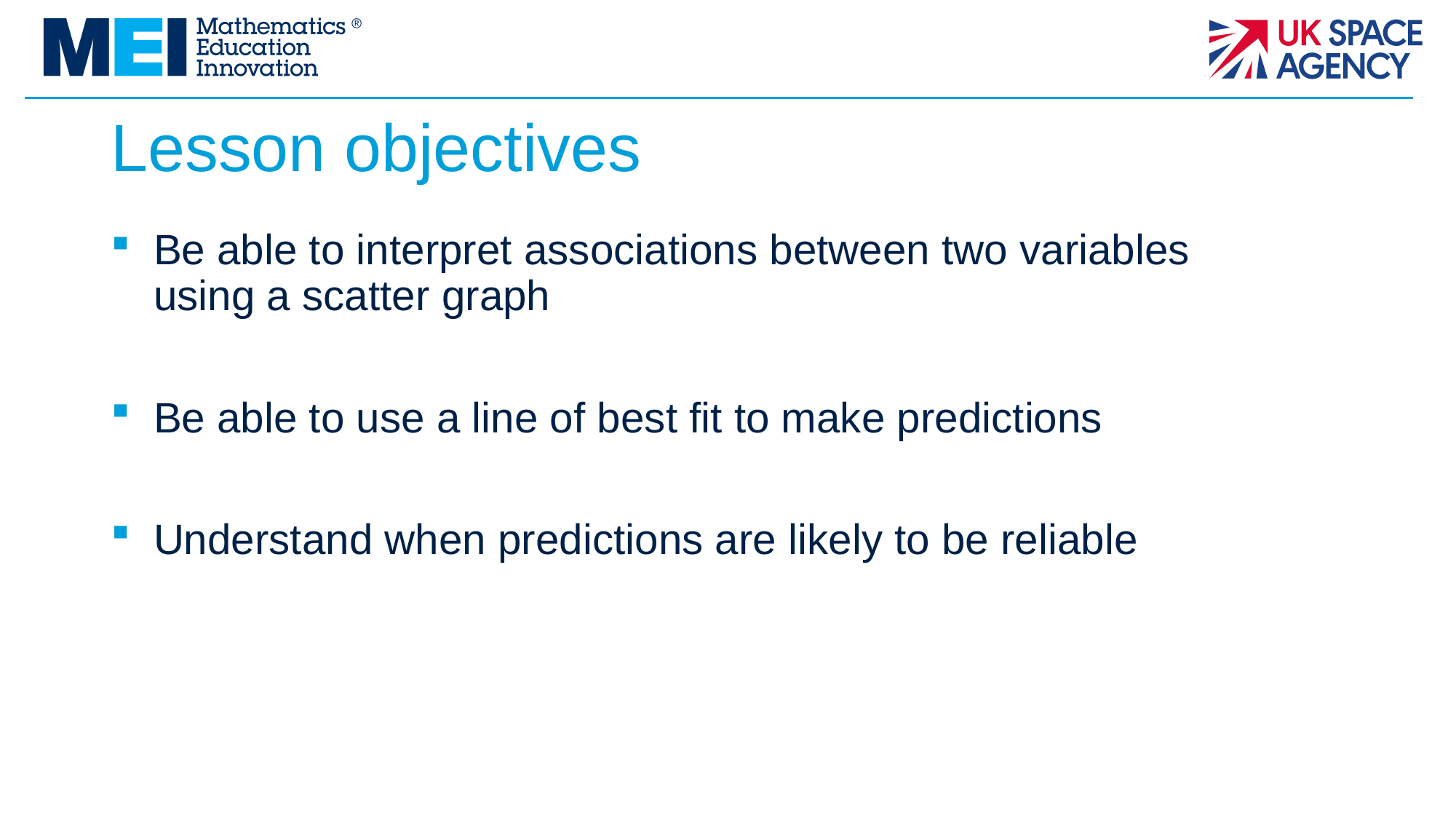

# Lesson objectives
Be able to interpret associations between two variables using a scatter graph

Be able to use a line of best fit to make predictions

Understand when predictions are likely to be reliable